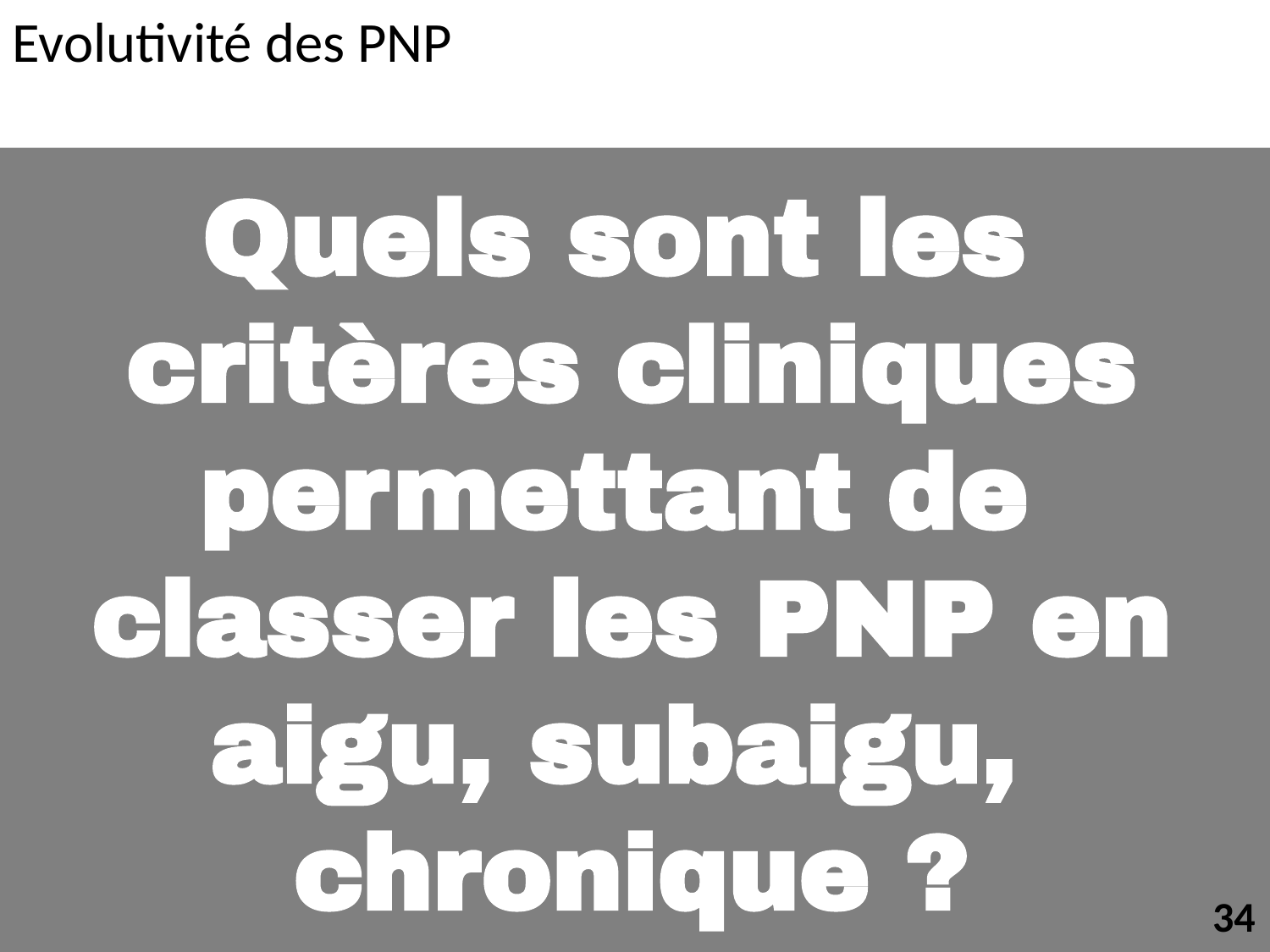

Evolutivité des PNP

Quels sont les
critères cliniques
permettant de
classer les PNP en
aigu, subaigu,
chronique ?
34